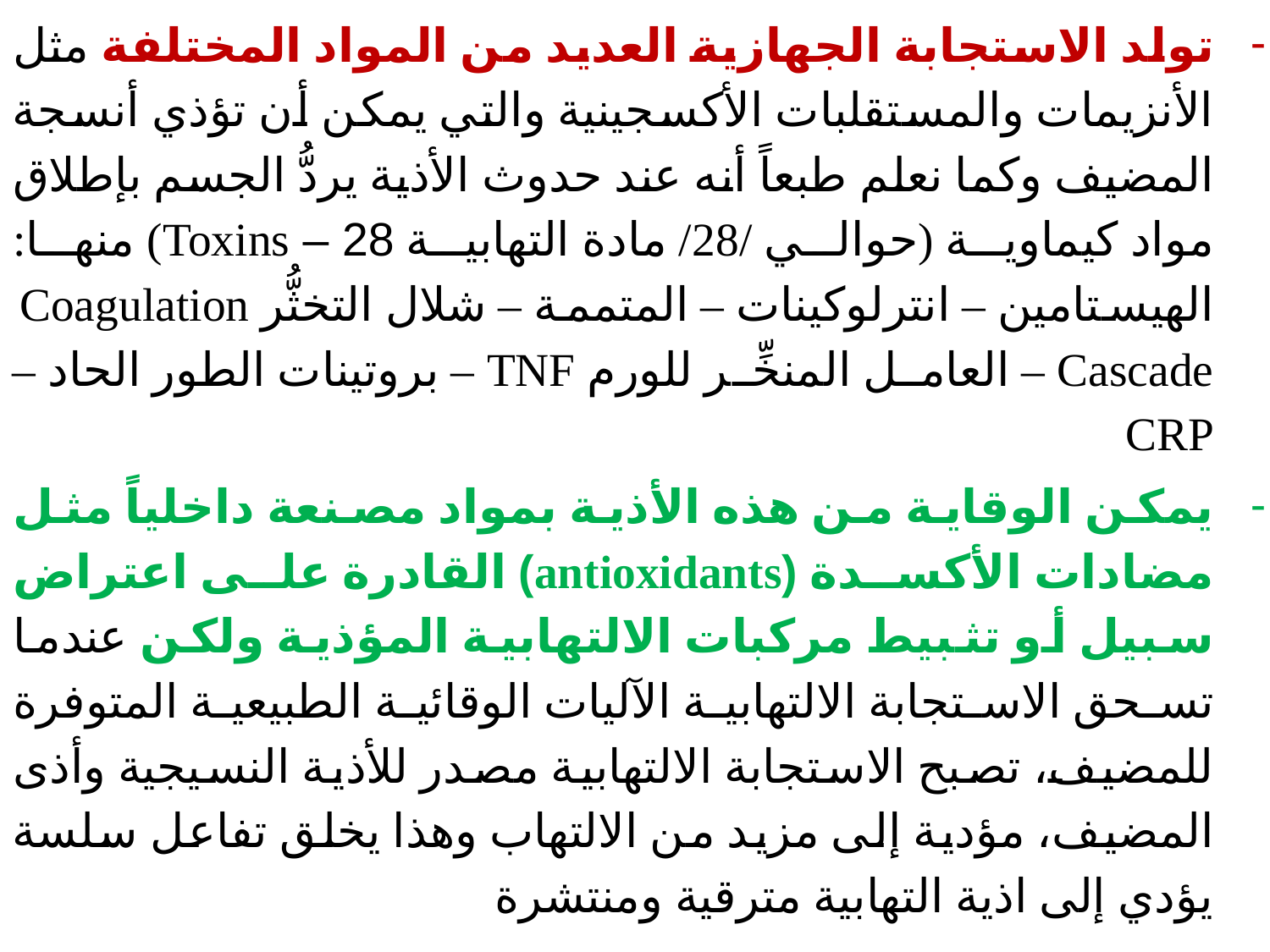

تولد الاستجابة الجهازية العديد من المواد المختلفة مثل الأنزيمات والمستقلبات الأكسجينية والتي يمكن أن تؤذي أنسجة المضيف وكما نعلم طبعاً أنه عند حدوث الأذية يردُّ الجسم بإطلاق مواد كيماوية (حوالي /28/ مادة التهابية 28 – Toxins) منها: الهيستامين – انترلوكينات – المتممة – شلال التخثُّر Coagulation Cascade – العامل المنخِّر للورم TNF – بروتينات الطور الحاد – CRP
يمكن الوقاية من هذه الأذية بمواد مصنعة داخلياً مثل مضادات الأكسدة (antioxidants) القادرة على اعتراض سبيل أو تثبيط مركبات الالتهابية المؤذية ولكن عندما تسحق الاستجابة الالتهابية الآليات الوقائية الطبيعية المتوفرة للمضيف، تصبح الاستجابة الالتهابية مصدر للأذية النسيجية وأذى المضيف، مؤدية إلى مزيد من الالتهاب وهذا يخلق تفاعل سلسة يؤدي إلى اذية التهابية مترقية ومنتشرة